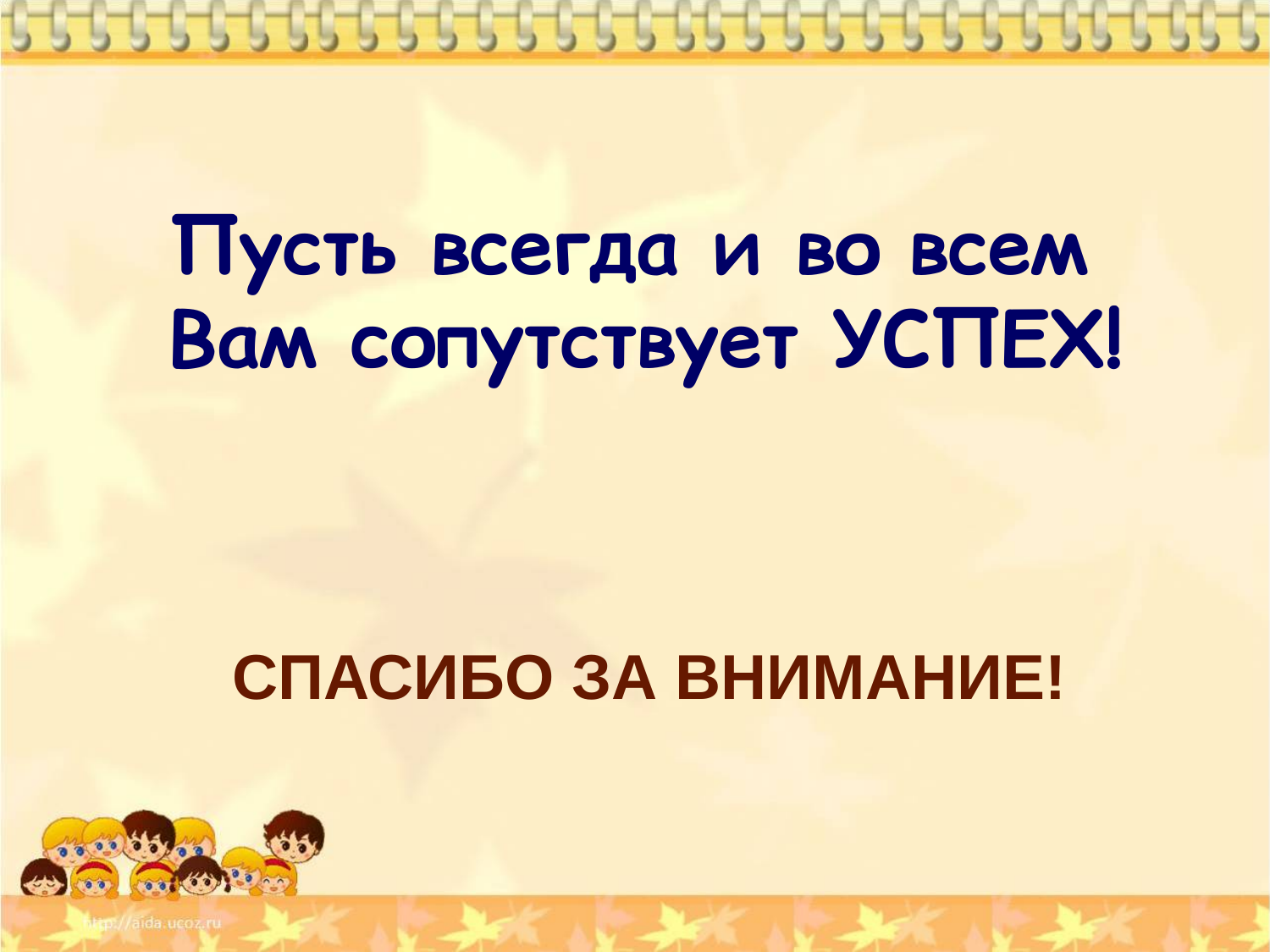

Пусть всегда и во всем
 Вам сопутствует УСПЕХ!
СПАСИБО ЗА ВНИМАНИЕ!